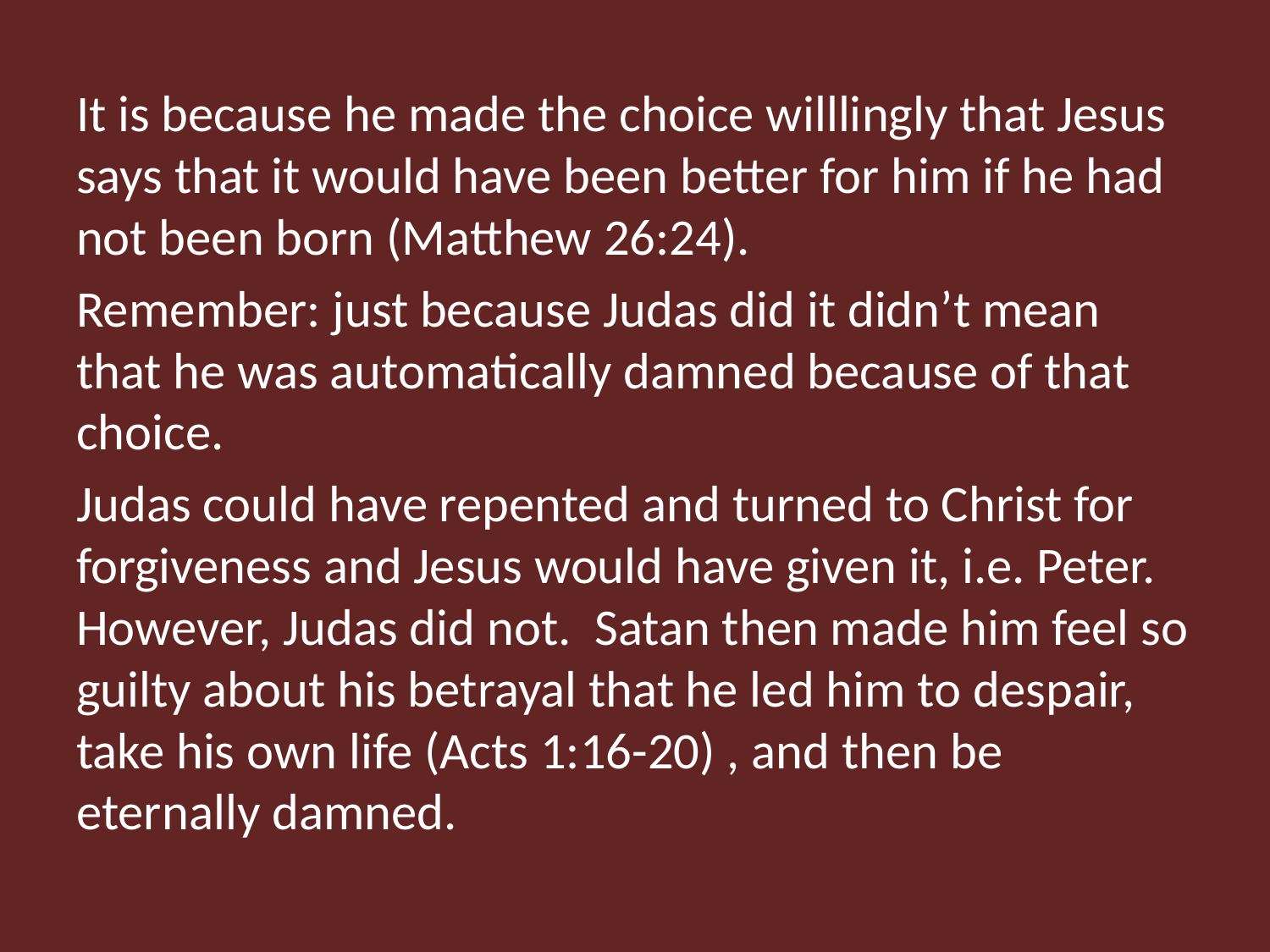

It is because he made the choice willlingly that Jesus says that it would have been better for him if he had not been born (Matthew 26:24).
Remember: just because Judas did it didn’t mean that he was automatically damned because of that choice.
Judas could have repented and turned to Christ for forgiveness and Jesus would have given it, i.e. Peter.  However, Judas did not.  Satan then made him feel so guilty about his betrayal that he led him to despair, take his own life (Acts 1:16-20) , and then be eternally damned.